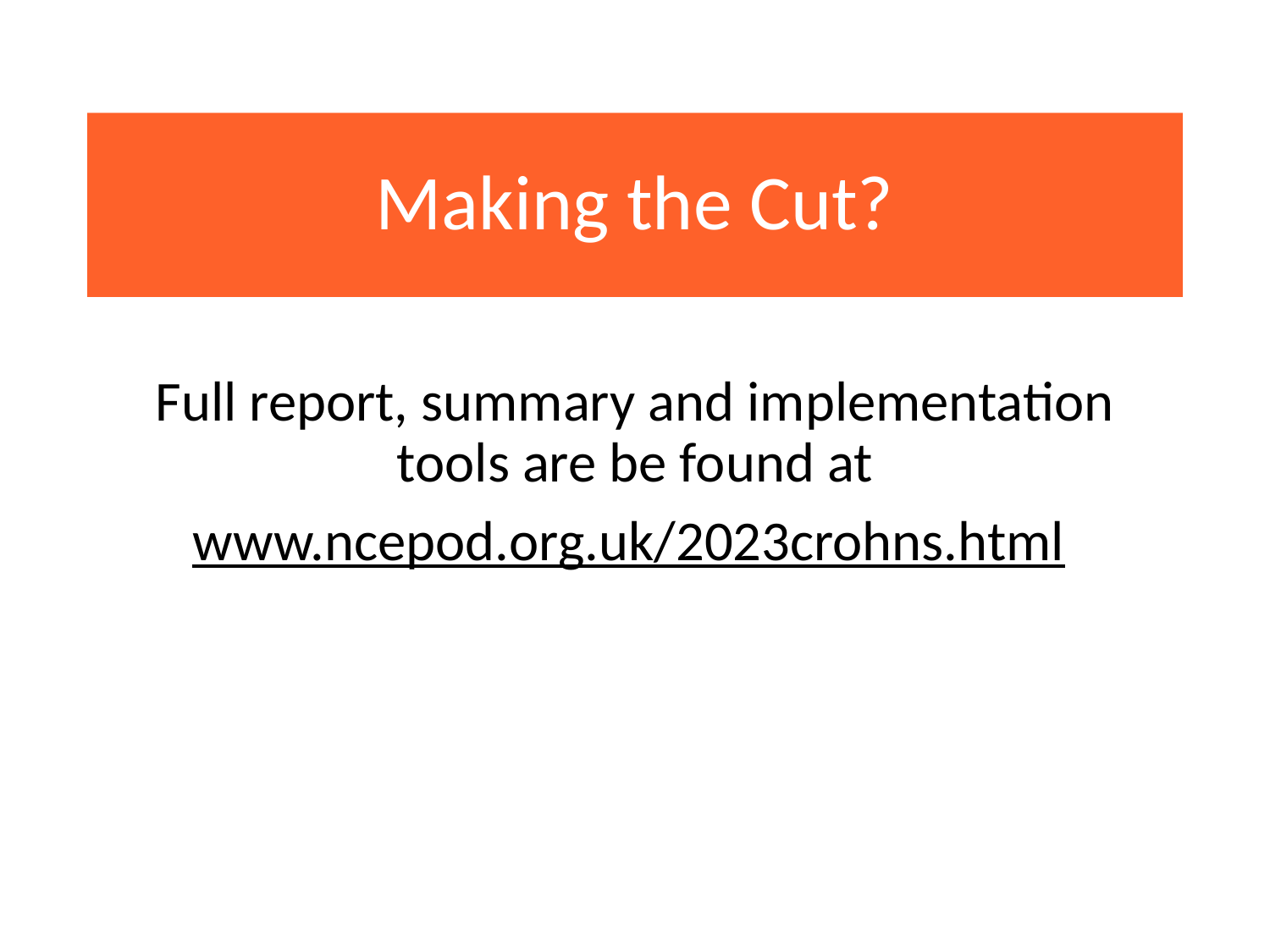

# Making the Cut?
Full report, summary and implementation tools are be found at
www.ncepod.org.uk/2023crohns.html